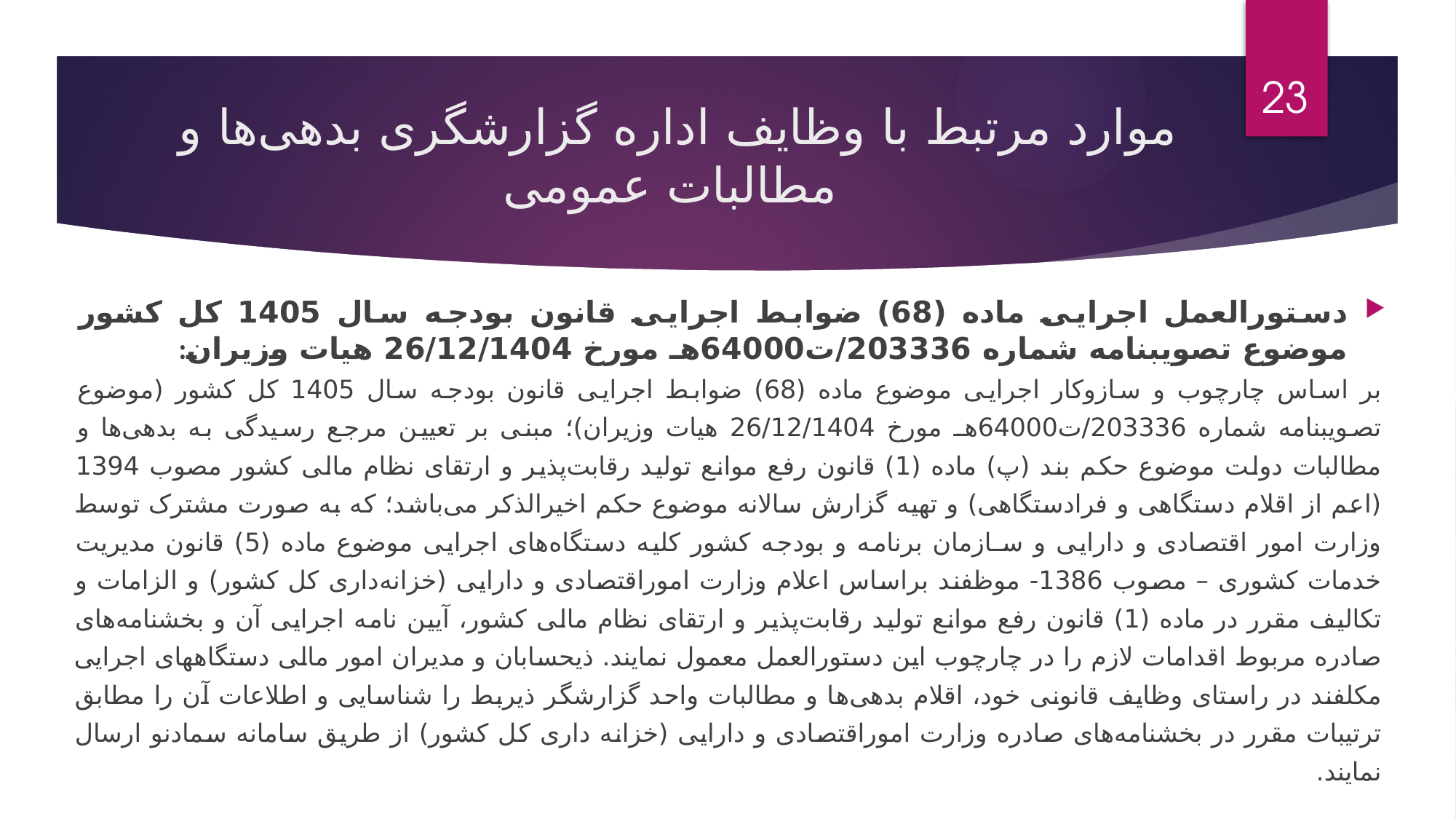

23
# موارد مرتبط با وظایف اداره گزارشگری بدهی‌ها و مطالبات عمومی
دستورالعمل اجرایی ماده (68) ضوابط اجرایی قانون بودجه سال 1405 کل کشور موضوع تصویبنامه شماره 203336/ت64000هـ مورخ 26/12/1404 هیات وزیران:
بر اساس چارچوب و سازوکار اجرایی موضوع ماده (68) ضوابط اجرایی قانون بودجه سال 1405 کل کشور (موضوع تصویبنامه شماره 203336/ت64000هـ مورخ 26/12/1404 هیات وزیران)؛ مبنی بر تعیین مرجع رسیدگی به بدهی‌ها و مطالبات دولت موضوع حکم بند (پ) ماده (1) قانون رفع موانع تولید رقابت‌پذیر و ارتقای نظام مالی کشور مصوب 1394 (اعم از اقلام دستگاهی و فرادستگاهی) و تهیه گزارش سالانه موضوع حکم اخیرالذکر می‌باشد؛ که به صورت مشترک توسط وزارت امور اقتصادی و دارایی و سـازمان برنامه و بودجه کشور کلیه دستگاه‌های اجرایی موضوع ماده (5) قانون مدیریت خدمات کشوری – مصوب 1386- موظفند براساس اعلام وزارت اموراقتصادی و دارایی (خزانه‌داری کل کشور) و الزامات و تکالیف مقرر در ماده (1) قانون رفع موانع تولید رقابت‌پذیر و ارتقای نظام مالی کشور، آیین نامه اجرایی آن و بخشنامه‌های صادره مربوط اقدامات لازم را در چارچوب این دستورالعمل معمول نمایند. ذیحسابان و مدیران امور مالی دستگاه­های اجرایی مکلفند در راستای وظایف قانونی خود، اقلام بدهی‌ها و مطالبات واحد گزارشگر ذی­ربط را شناسایی و اطلاعات آن را مطابق ترتیبات مقرر در بخشنامه‌های صادره وزارت اموراقتصادی و دارایی (خزانه داری کل کشور) از طریق سامانه سمادنو ارسال نمایند.